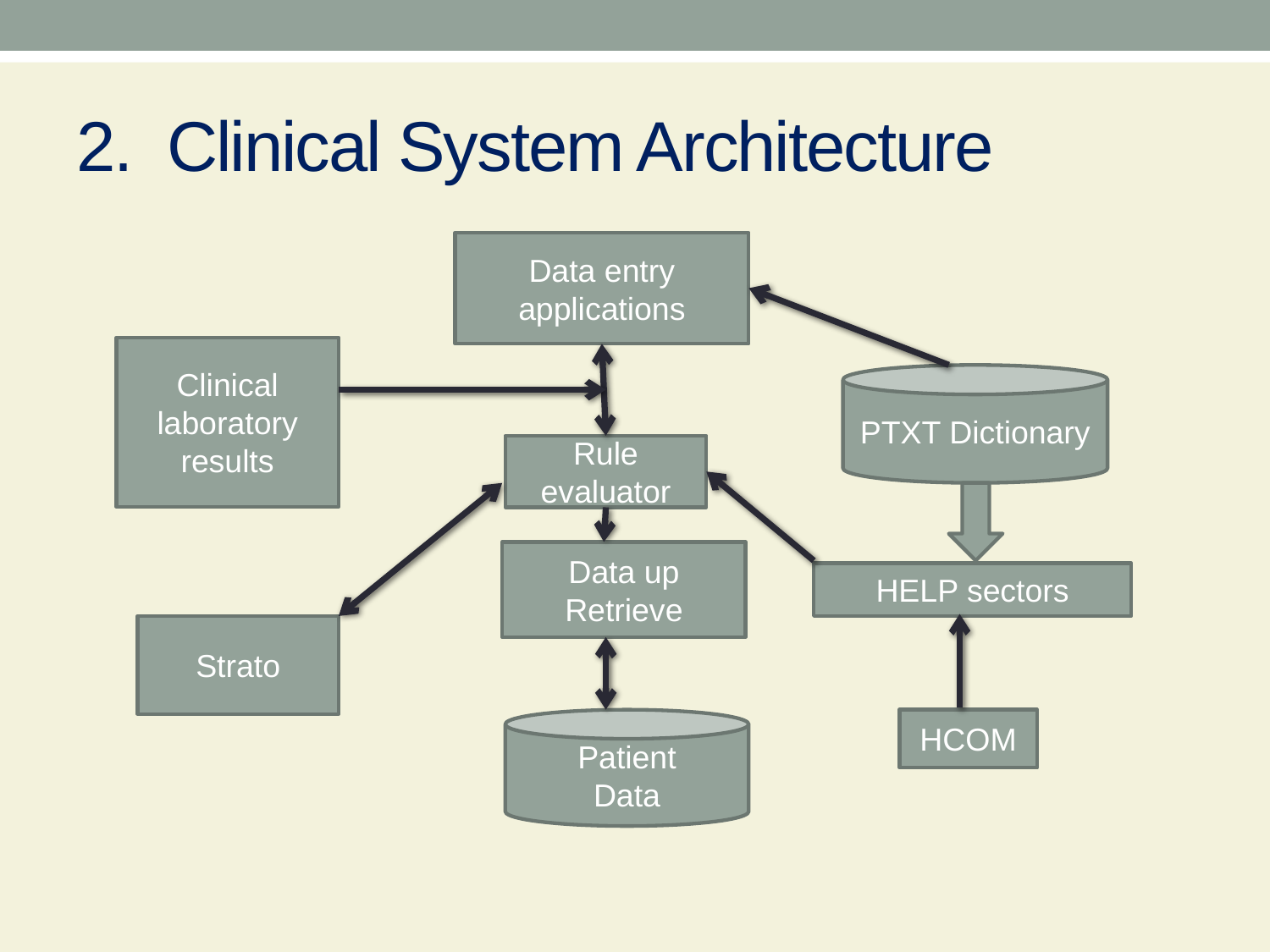

# 2.  Clinical System Architecture

Data entry applications
Clinical laboratory results
PTXT Dictionary
Rule evaluator

Data up
Retrieve
HELP sectors
Strato
Patient
Data
HCOM